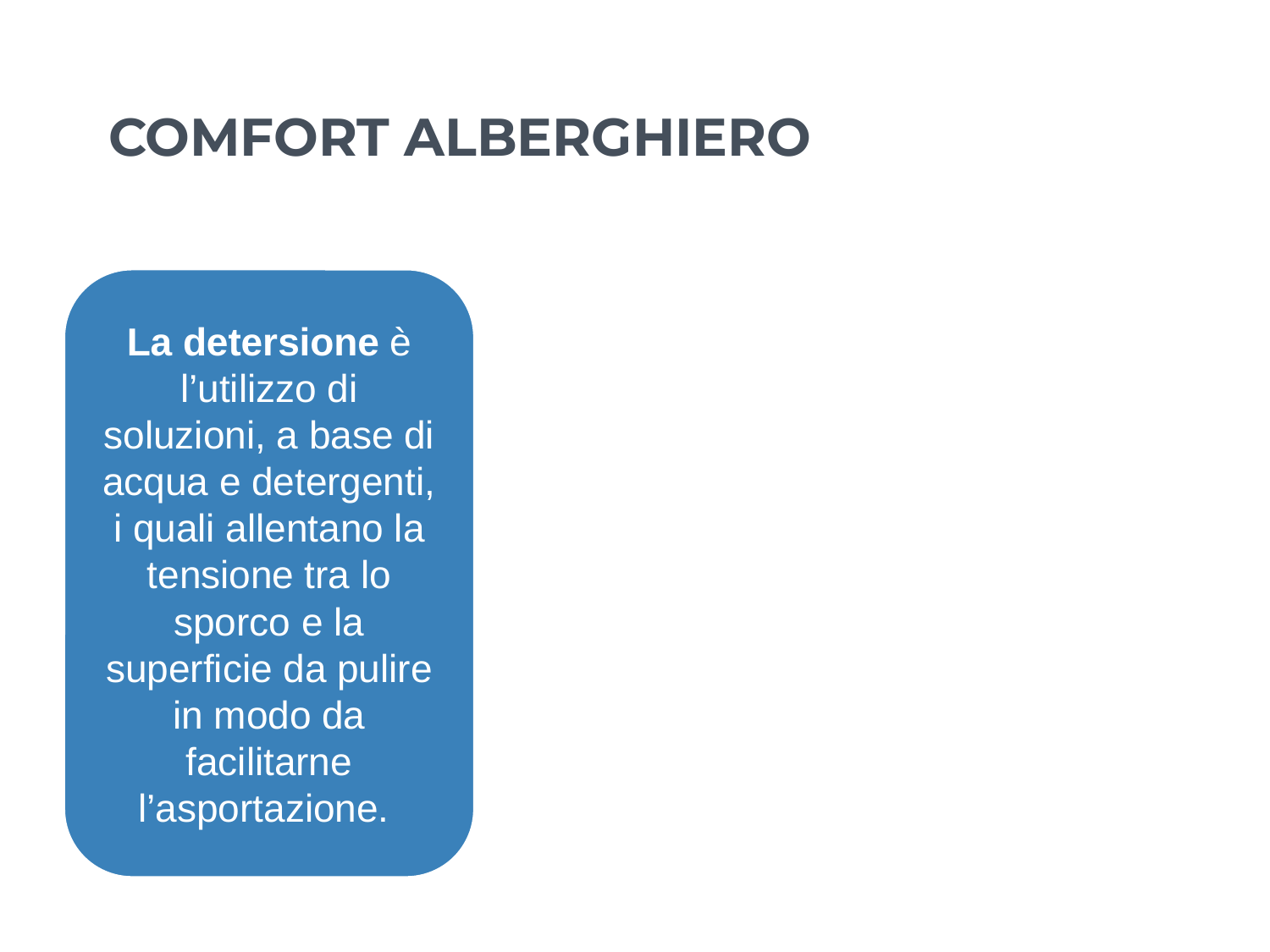

# COMFORT ALBERGHIERO
La detersione è l’utilizzo di soluzioni, a base di acqua e detergenti, i quali allentano la tensione tra lo sporco e la superficie da pulire in modo da facilitarne l’asportazione.